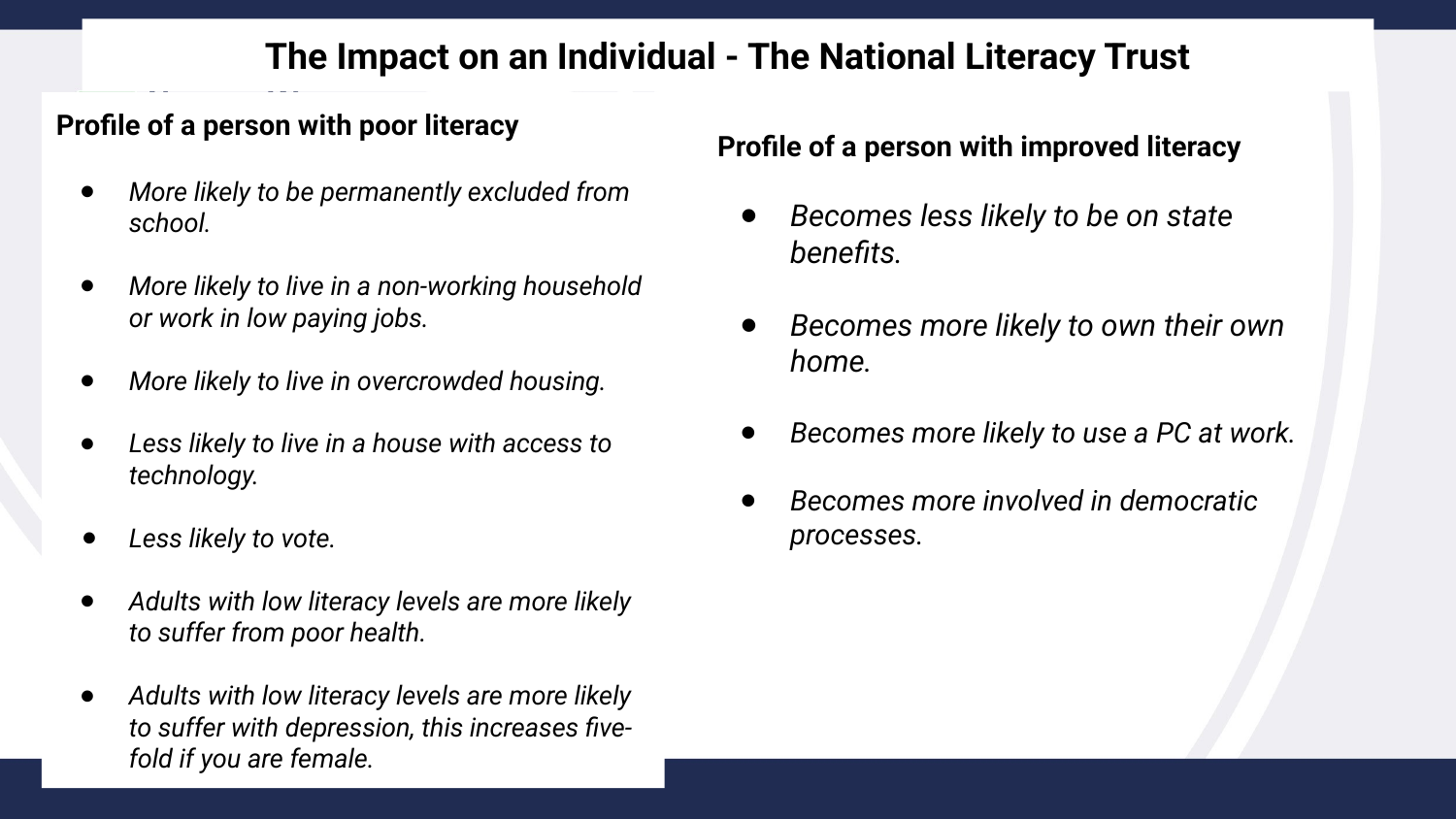

The Impact on an Individual - The National Literacy Trust
Profile of a person with poor literacy

More likely to be permanently excluded from school.
More likely to live in a non-working household or work in low paying jobs.
More likely to live in overcrowded housing.
Less likely to live in a house with access to technology.
Less likely to vote.
Adults with low literacy levels are more likely to suffer from poor health.
Adults with low literacy levels are more likely to suffer with depression, this increases five-fold if you are female.
Profile of a person with improved literacy

Becomes less likely to be on state benefits.

Becomes more likely to own their own home.

Becomes more likely to use a PC at work.

Becomes more involved in democratic processes.